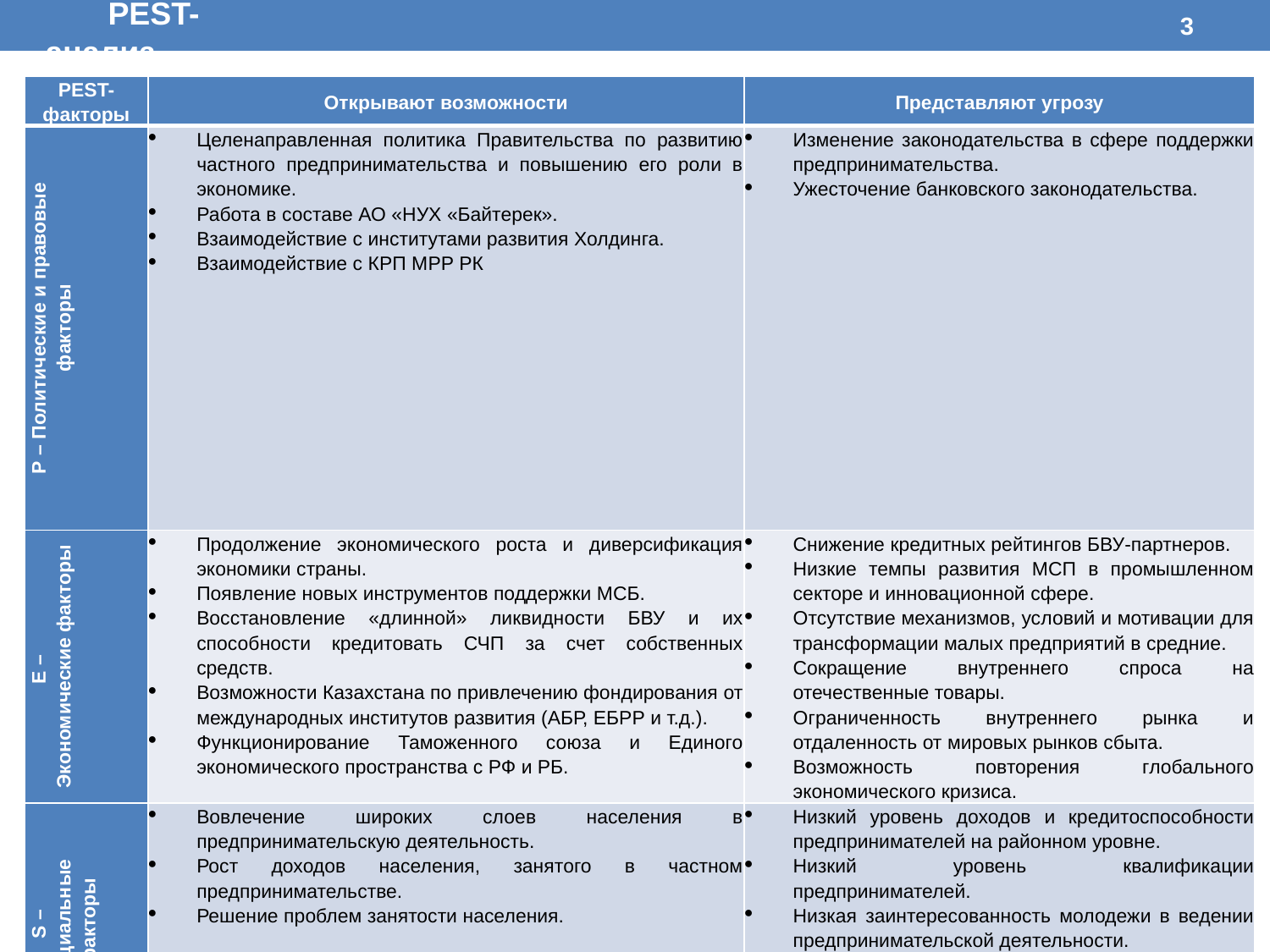

3
PEST-анализ
| PEST-факторы | Открывают возможности | Представляют угрозу |
| --- | --- | --- |
| P – Политические и правовые факторы | Целенаправленная политика Правительства по развитию частного предпринимательства и повышению его роли в экономике. Работа в составе АО «НУХ «Байтерек». Взаимодействие с институтами развития Холдинга. Взаимодействие с КРП МРР РК | Изменение законодательства в сфере поддержки предпринимательства. Ужесточение банковского законодательства. |
| E – Экономические факторы | Продолжение экономического роста и диверсификация экономики страны. Появление новых инструментов поддержки МСБ. Восстановление «длинной» ликвидности БВУ и их способности кредитовать СЧП за счет собственных средств. Возможности Казахстана по привлечению фондирования от международных институтов развития (АБР, ЕБРР и т.д.). Функционирование Таможенного союза и Единого экономического пространства с РФ и РБ. | Снижение кредитных рейтингов БВУ-партнеров. Низкие темпы развития МСП в промышленном секторе и инновационной сфере. Отсутствие механизмов, условий и мотивации для трансформации малых предприятий в средние. Сокращение внутреннего спроса на отечественные товары. Ограниченность внутреннего рынка и отдаленность от мировых рынков сбыта. Возможность повторения глобального экономического кризиса. |
| S – Социальные факторы | Вовлечение широких слоев населения в предпринимательскую деятельность. Рост доходов населения, занятого в частном предпринимательстве. Решение проблем занятости населения. | Низкий уровень доходов и кредитоспособности предпринимателей на районном уровне. Низкий уровень квалификации предпринимателей. Низкая заинтересованность молодежи в ведении предпринимательской деятельности. |
| Т – Технологические и технические факторы | Внедрение программ информатизации и развития предпринимательства на основе современных ИТ, системы электронной коммерции. Появление современных технологий производства и высокоэффективного оборудования для предпринимателей. | Невостребованность современных информационных технологий среди целевой аудитории. |